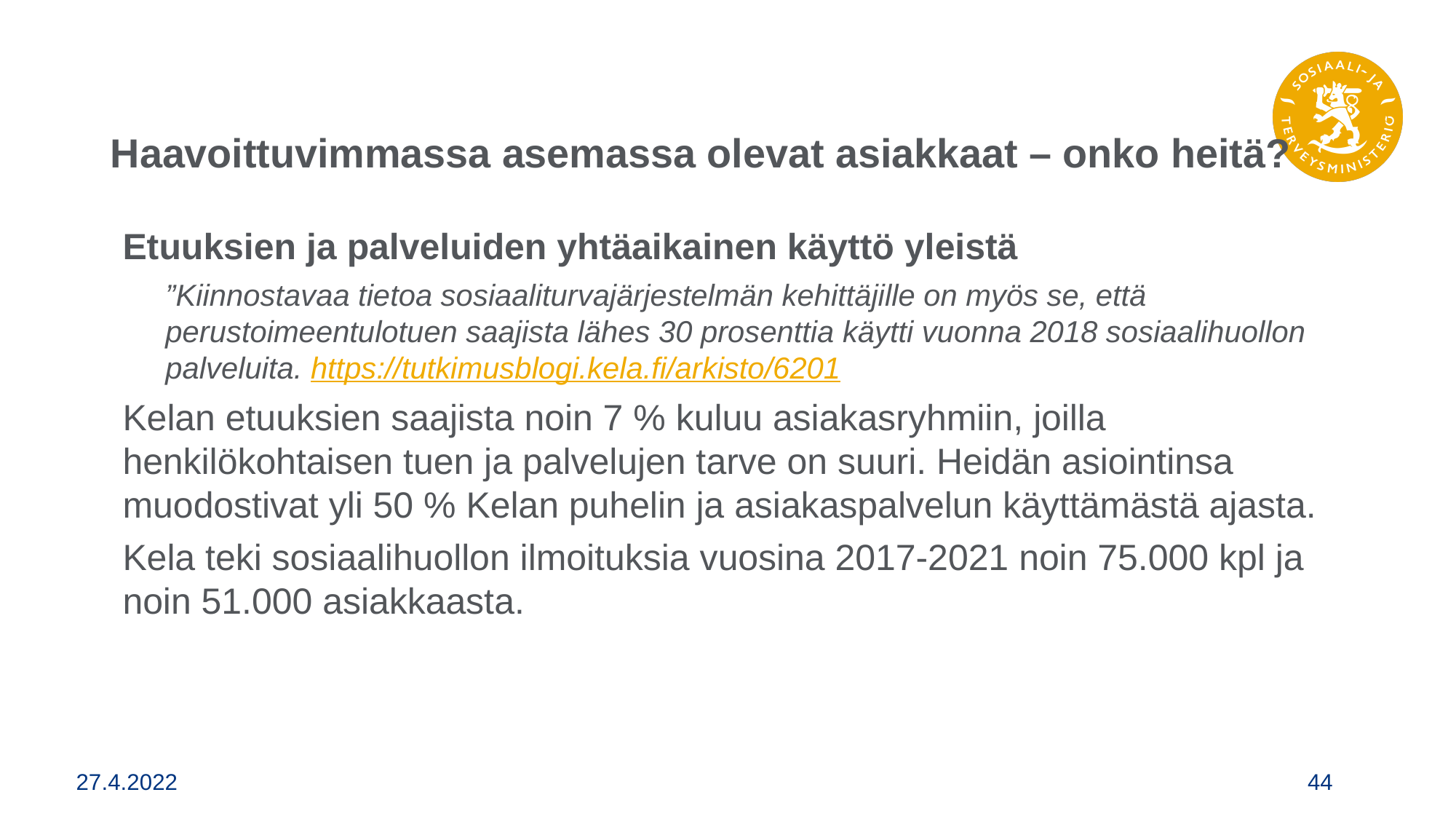

# Haavoittuvimmassa asemassa olevat asiakkaat – onko heitä?
Etuuksien ja palveluiden yhtäaikainen käyttö yleistä
”Kiinnostavaa tietoa sosiaaliturvajärjestelmän kehittäjille on myös se, että perustoimeentulotuen saajista lähes 30 prosenttia käytti vuonna 2018 sosiaalihuollon palveluita. https://tutkimusblogi.kela.fi/arkisto/6201
Kelan etuuksien saajista noin 7 % kuluu asiakasryhmiin, joilla henkilökohtaisen tuen ja palvelujen tarve on suuri. Heidän asiointinsa muodostivat yli 50 % Kelan puhelin ja asiakaspalvelun käyttämästä ajasta.
Kela teki sosiaalihuollon ilmoituksia vuosina 2017-2021 noin 75.000 kpl ja noin 51.000 asiakkaasta.

27.4.2022
44